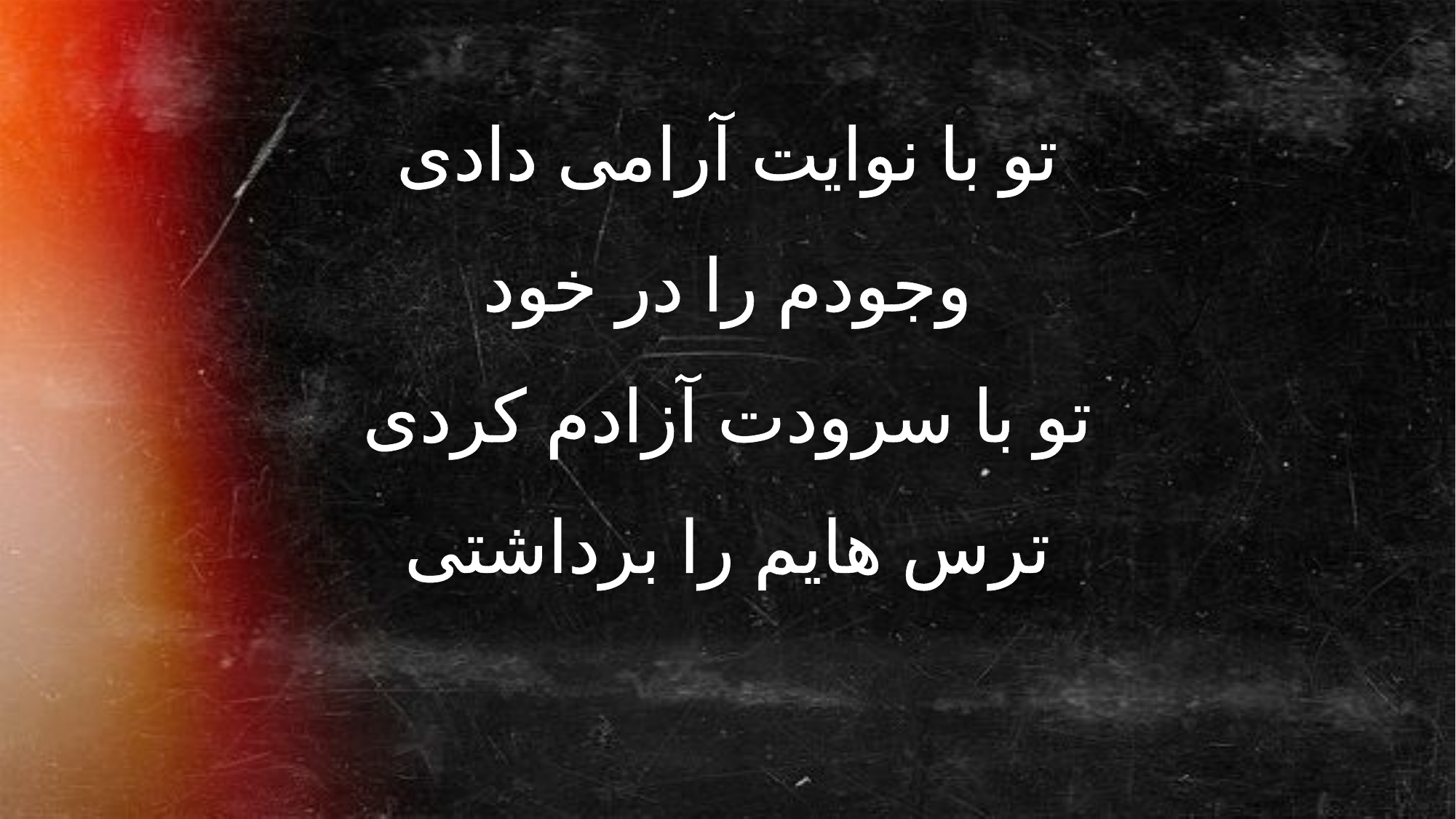

تو با نوایت آرامی دادی
وجودم را در خود
تو با سرودت آزادم کردی
ترس هایم را برداشتی